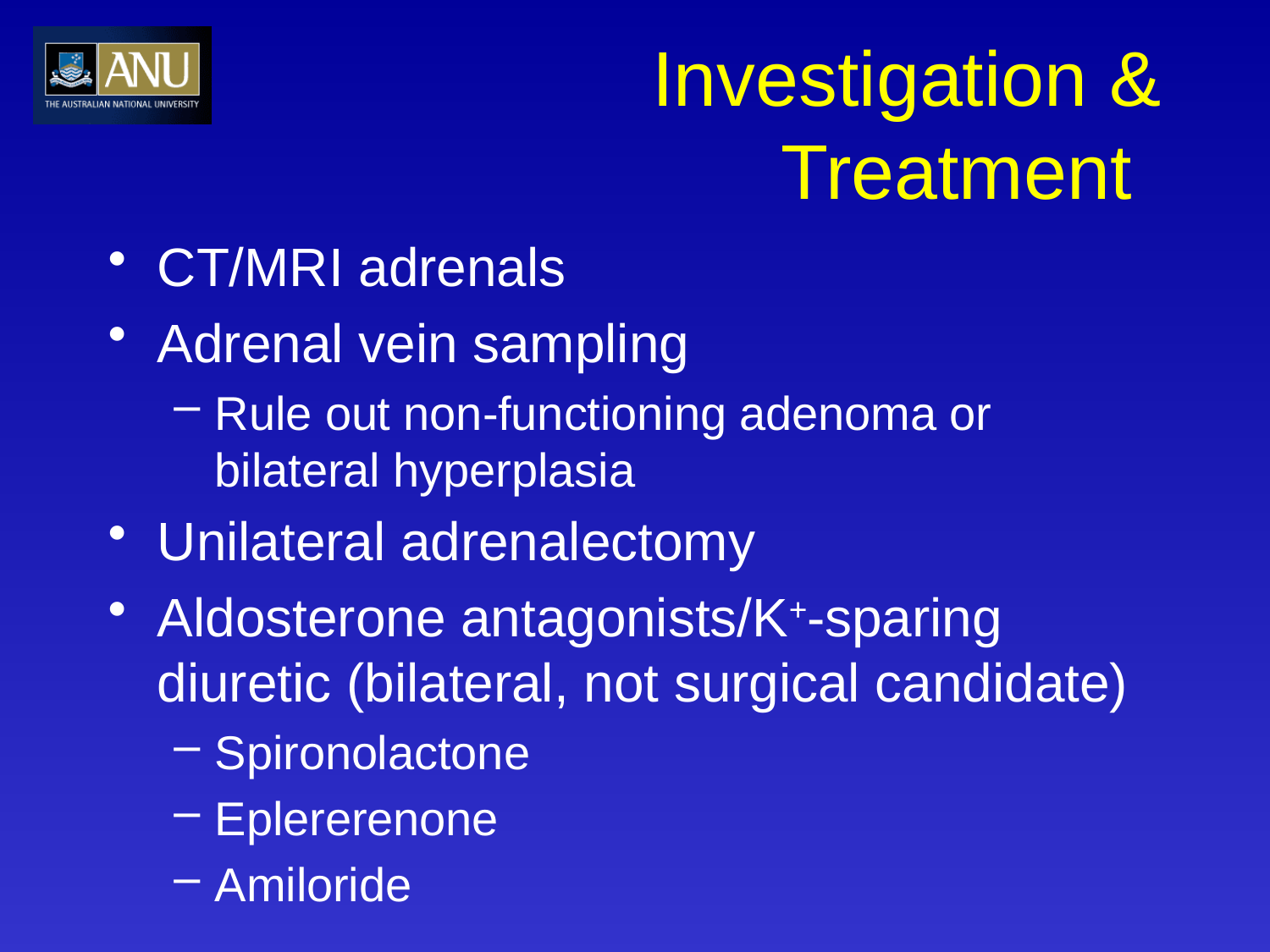

# Investigation & Treatment
CT/MRI adrenals
Adrenal vein sampling
Rule out non-functioning adenoma or bilateral hyperplasia
Unilateral adrenalectomy
Aldosterone antagonists/K+-sparing diuretic (bilateral, not surgical candidate)
Spironolactone
Eplererenone
Amiloride